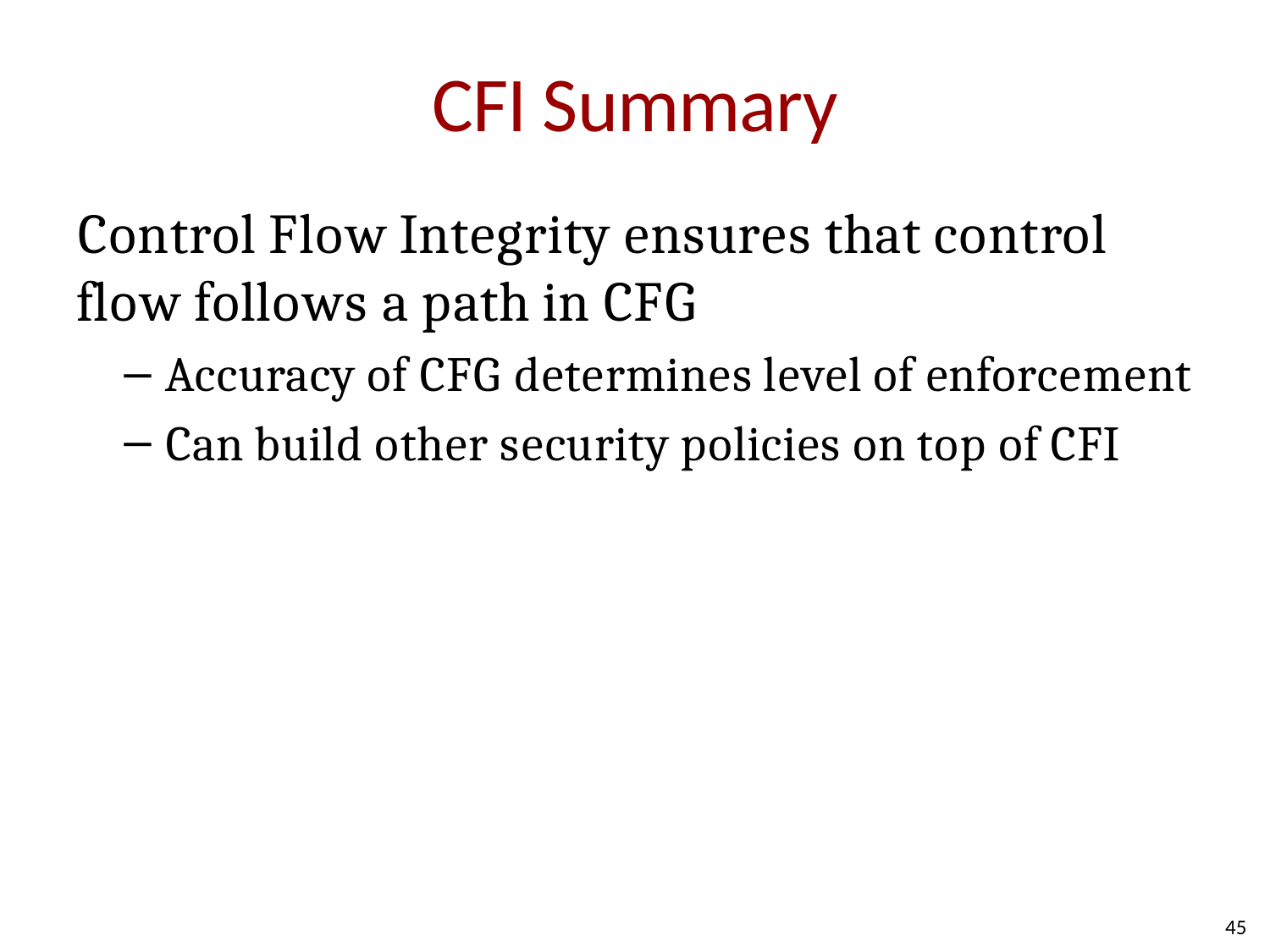

# CFI Summary
Control Flow Integrity ensures that control flow follows a path in CFG
Accuracy of CFG determines level of enforcement
Can build other security policies on top of CFI
45